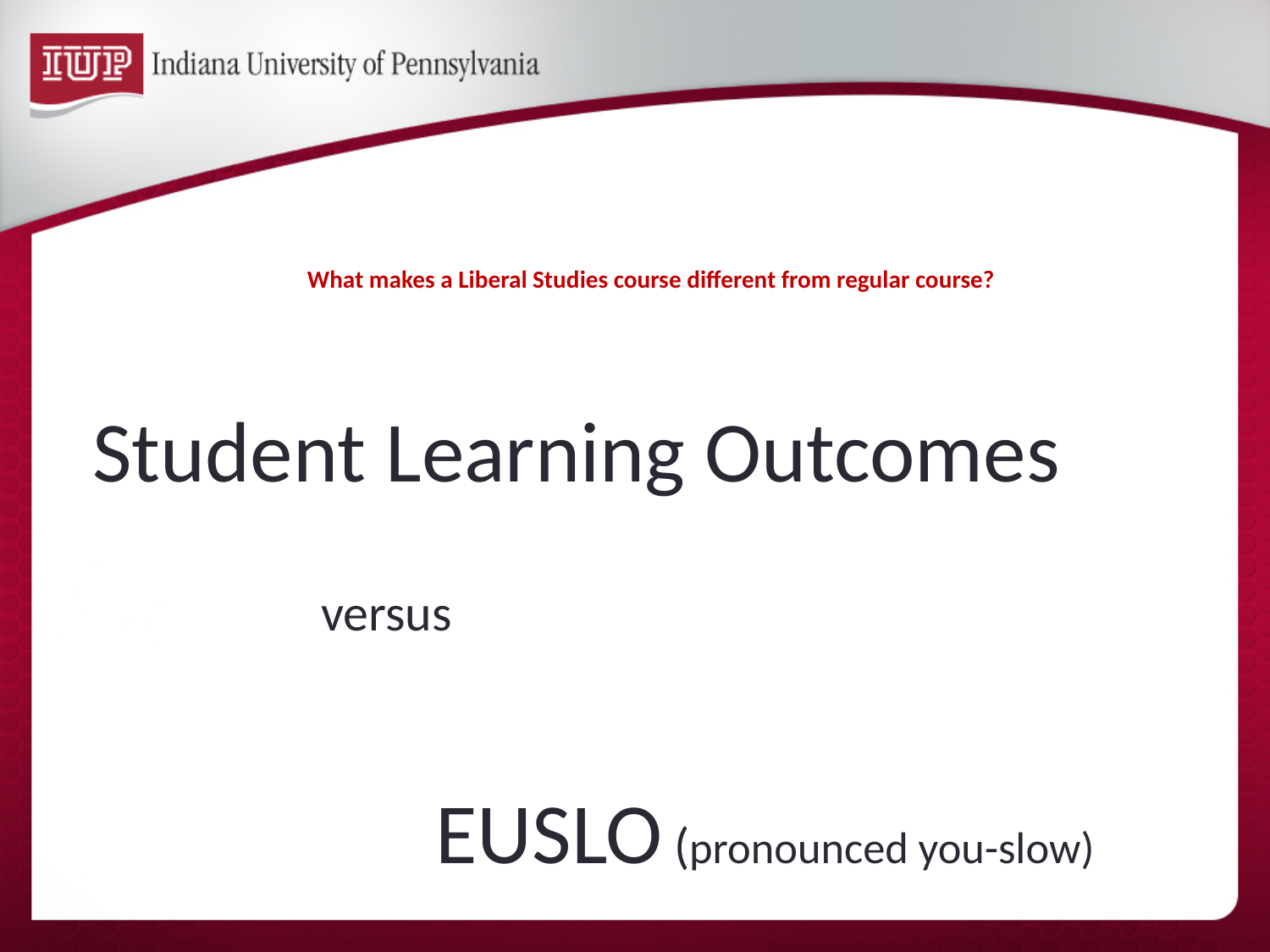

# What makes a Liberal Studies course different from regular course?
Student Learning Outcomes

		versus

			EUSLO (pronounced you-slow)